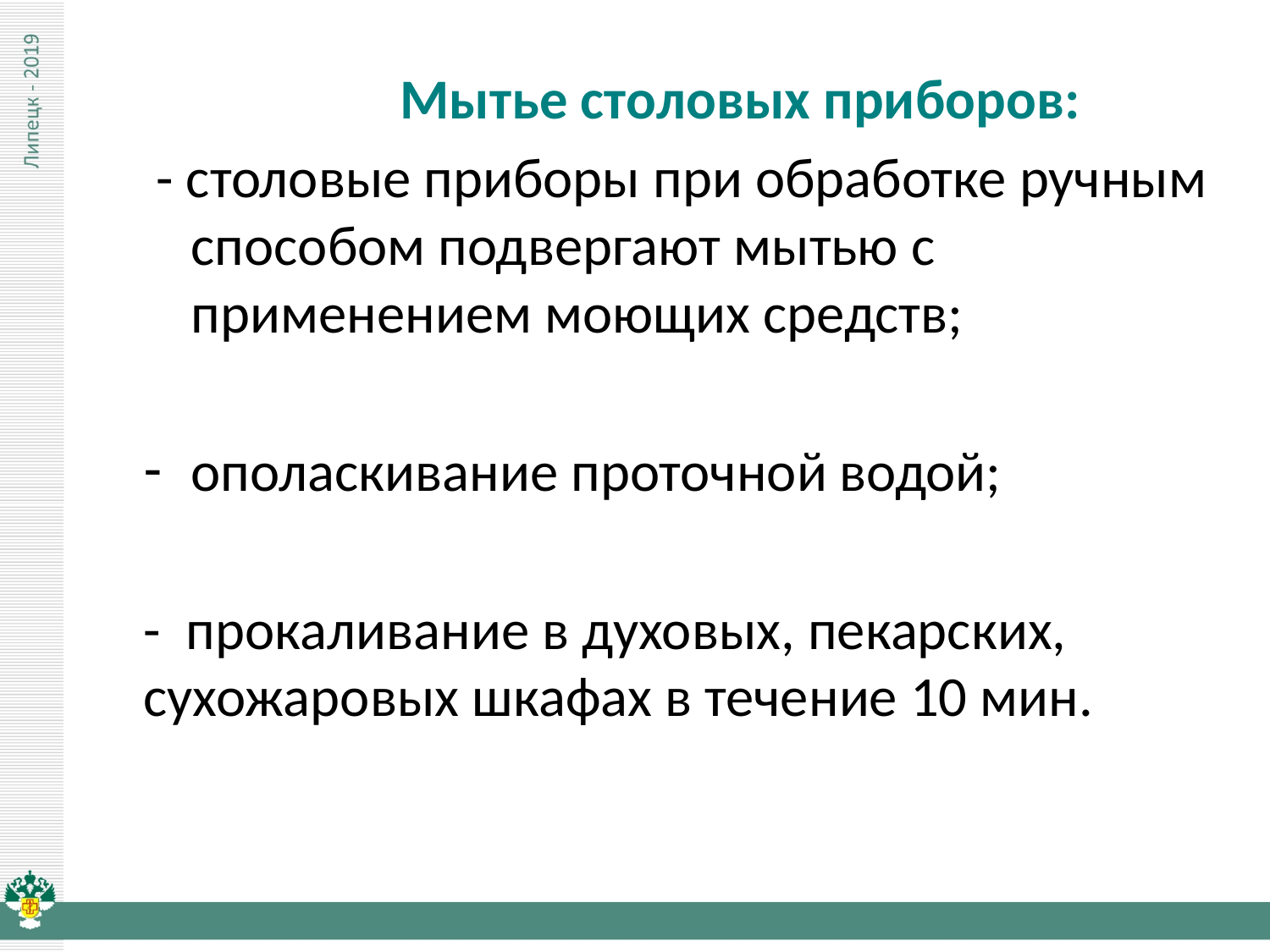

Мытье столовых приборов:
 - столовые приборы при обработке ручным способом подвергают мытью с применением моющих средств;

ополаскивание проточной водой;

-  прокаливание в духовых, пекарских,    сухожаровых шкафах в течение 10 мин.